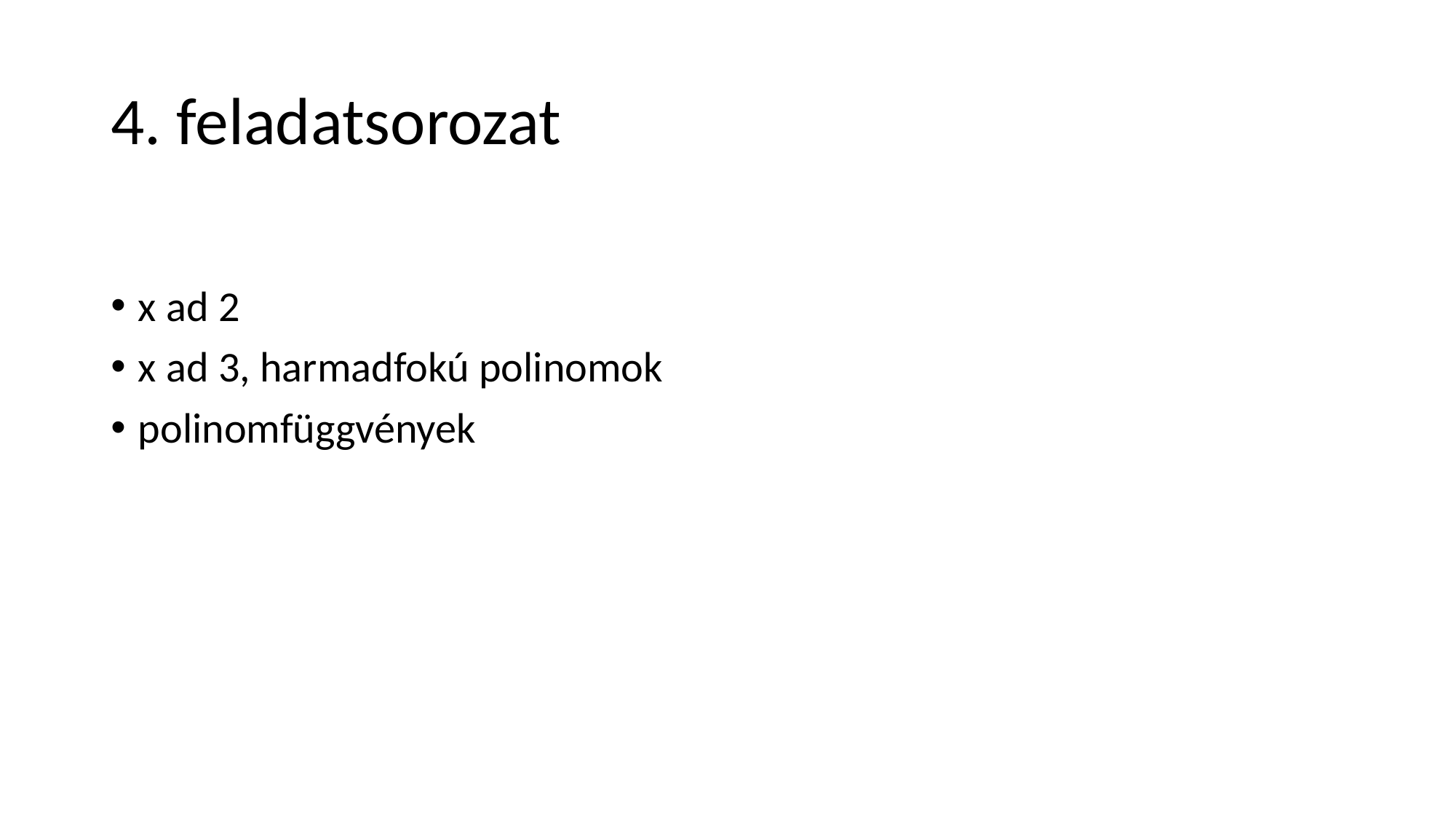

# 4. feladatsorozat

x ad 2
x ad 3, harmadfokú polinomok
polinomfüggvények